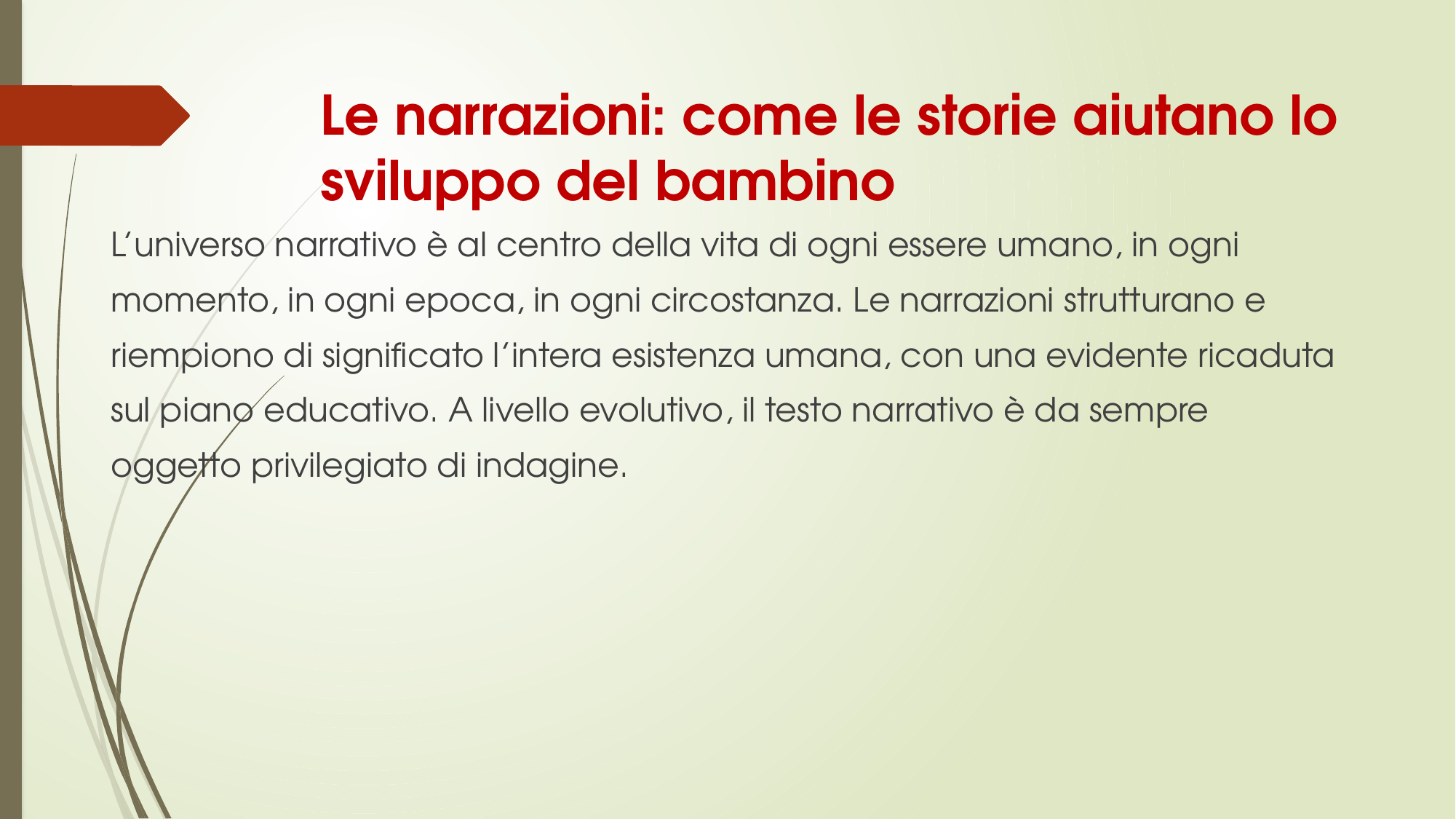

# Le narrazioni: come le storie aiutano lo sviluppo del bambino
L’universo narrativo è al centro della vita di ogni essere umano, in ogni
momento, in ogni epoca, in ogni circostanza. Le narrazioni strutturano e
riempiono di significato l’intera esistenza umana, con una evidente ricaduta
sul piano educativo. A livello evolutivo, il testo narrativo è da sempre
oggetto privilegiato di indagine.